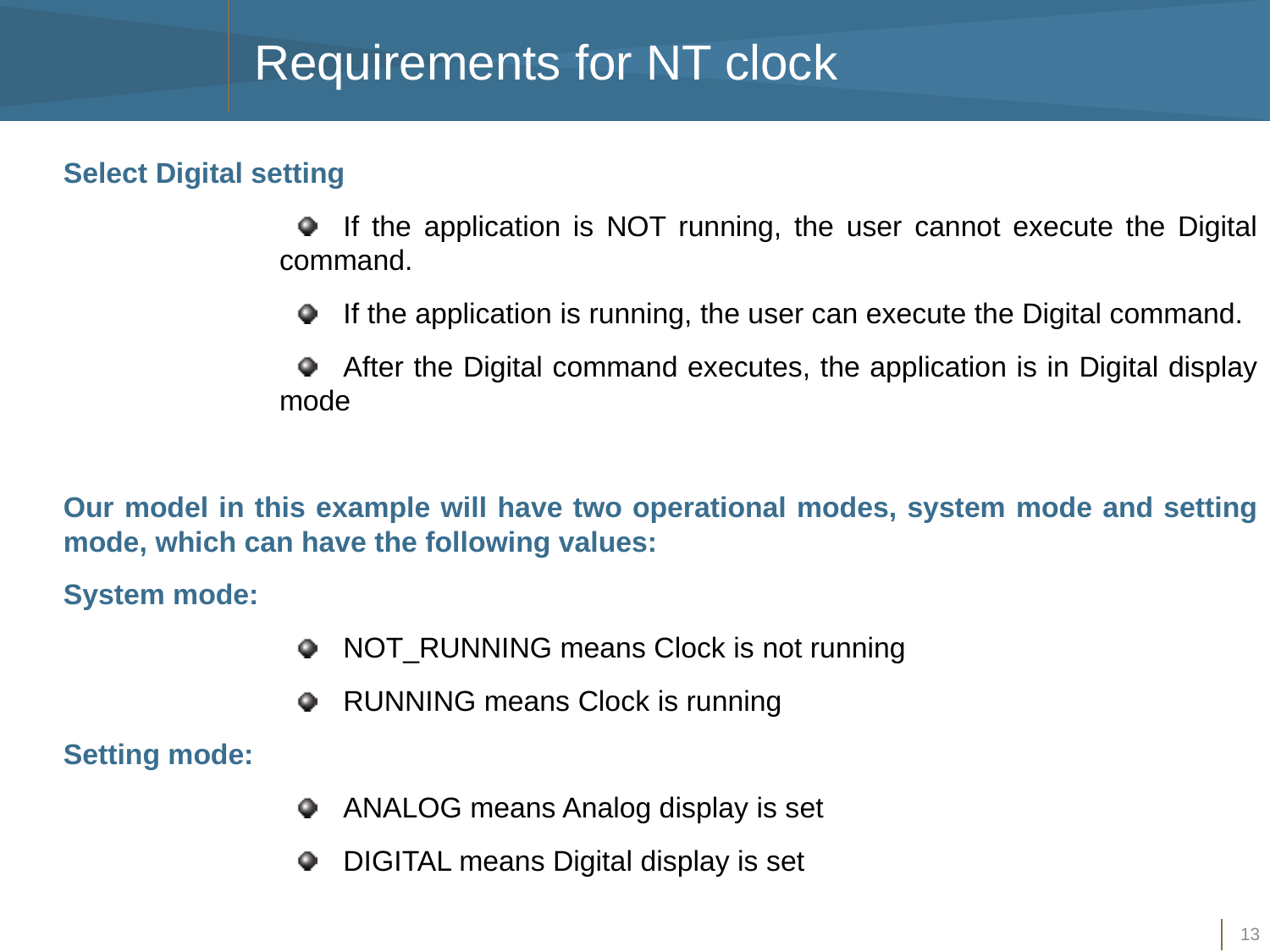

# Requirements for NT clock
Select Digital setting
If the application is NOT running, the user cannot execute the Digital command.
If the application is running, the user can execute the Digital command.
After the Digital command executes, the application is in Digital display mode

Our model in this example will have two operational modes, system mode and setting mode, which can have the following values:
System mode:
NOT_RUNNING means Clock is not running
RUNNING means Clock is running
Setting mode:
ANALOG means Analog display is set
DIGITAL means Digital display is set

13